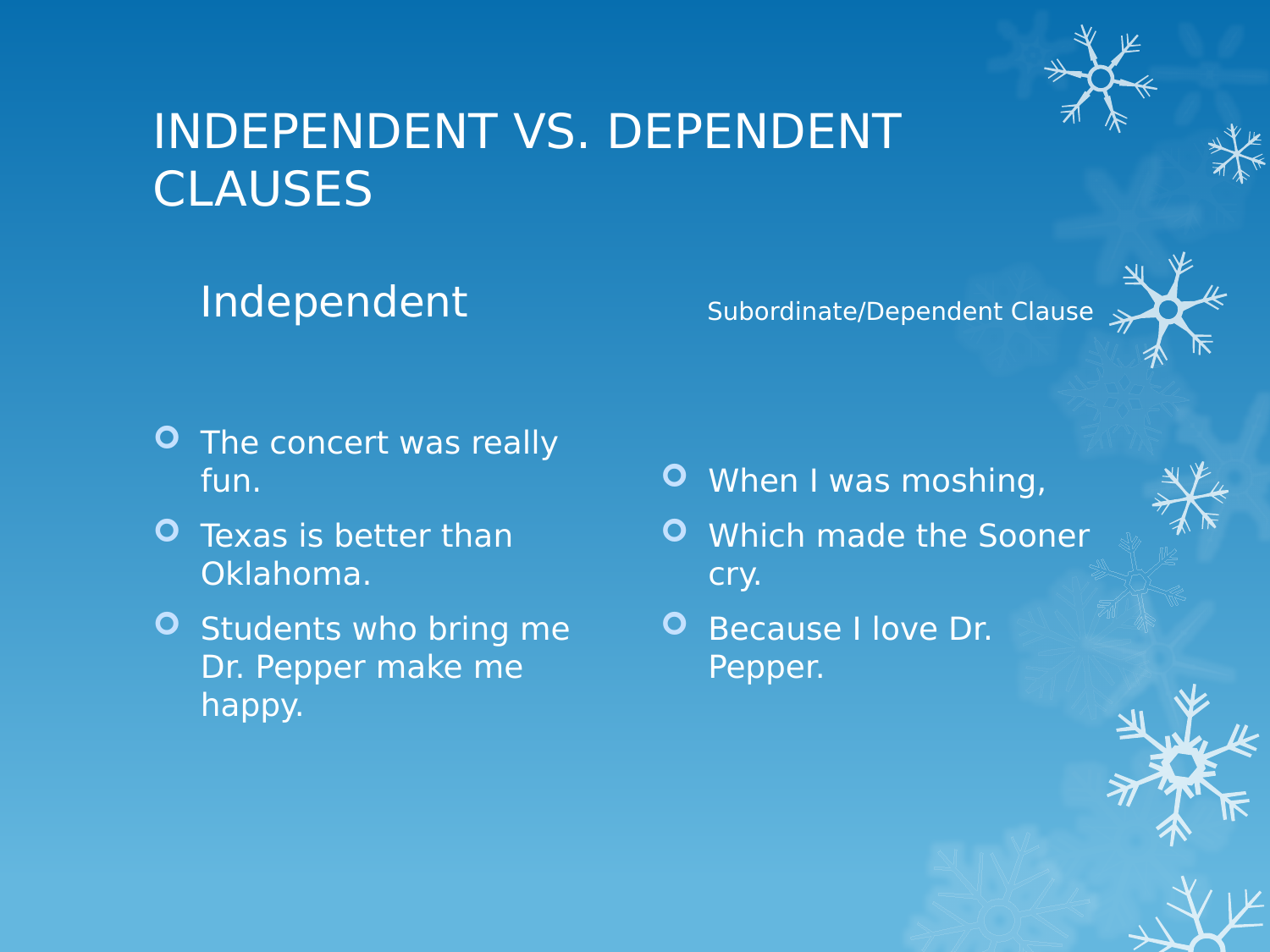

# INDEPENDENT VS. DEPENDENT CLAUSES
Independent
Subordinate/Dependent Clause
The concert was really fun.
Texas is better than Oklahoma.
Students who bring me Dr. Pepper make me happy.
When I was moshing,
Which made the Sooner cry.
Because I love Dr. Pepper.